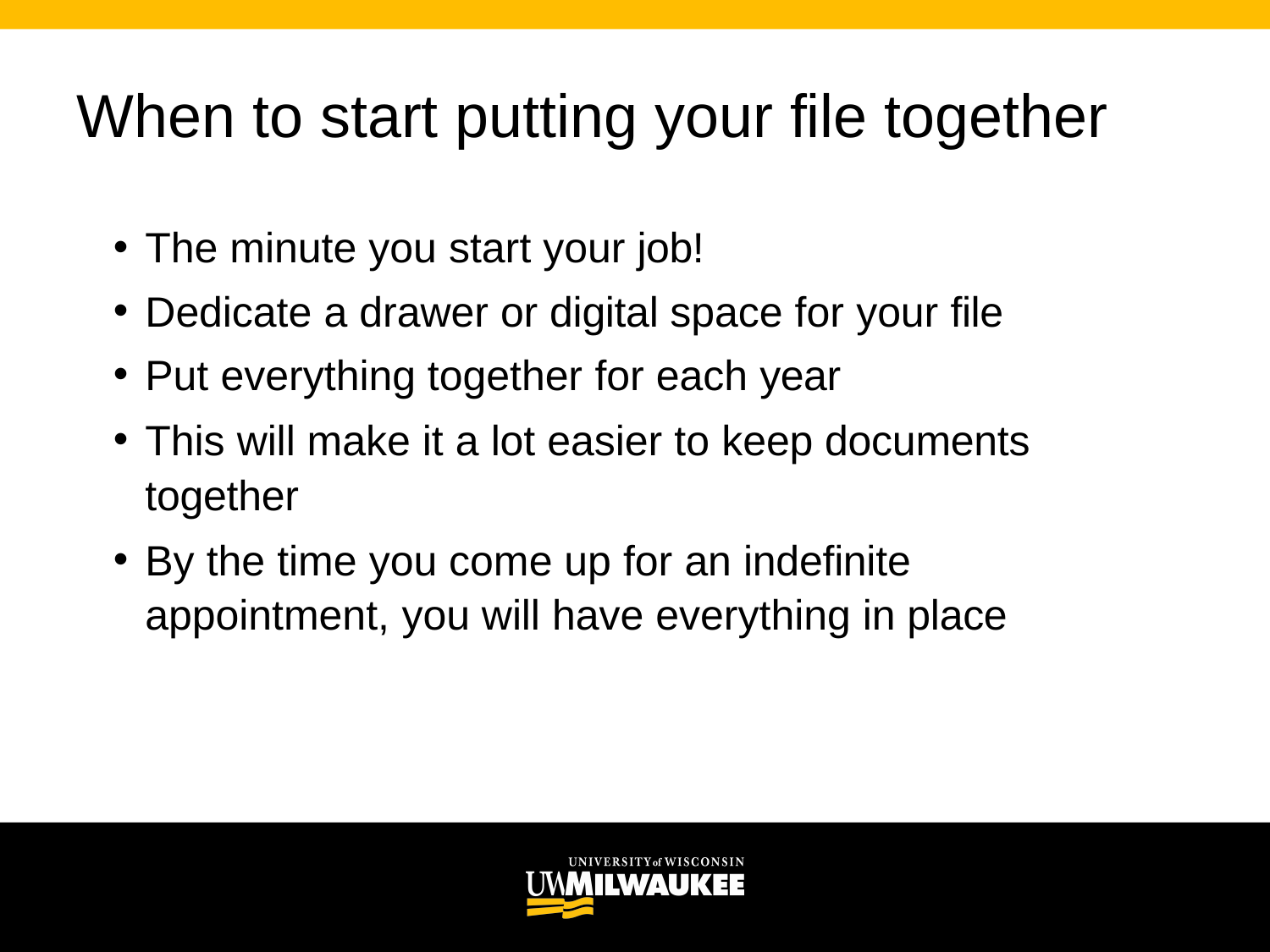

# When to start putting your file together
The minute you start your job!
Dedicate a drawer or digital space for your file
Put everything together for each year
This will make it a lot easier to keep documents together
By the time you come up for an indefinite appointment, you will have everything in place